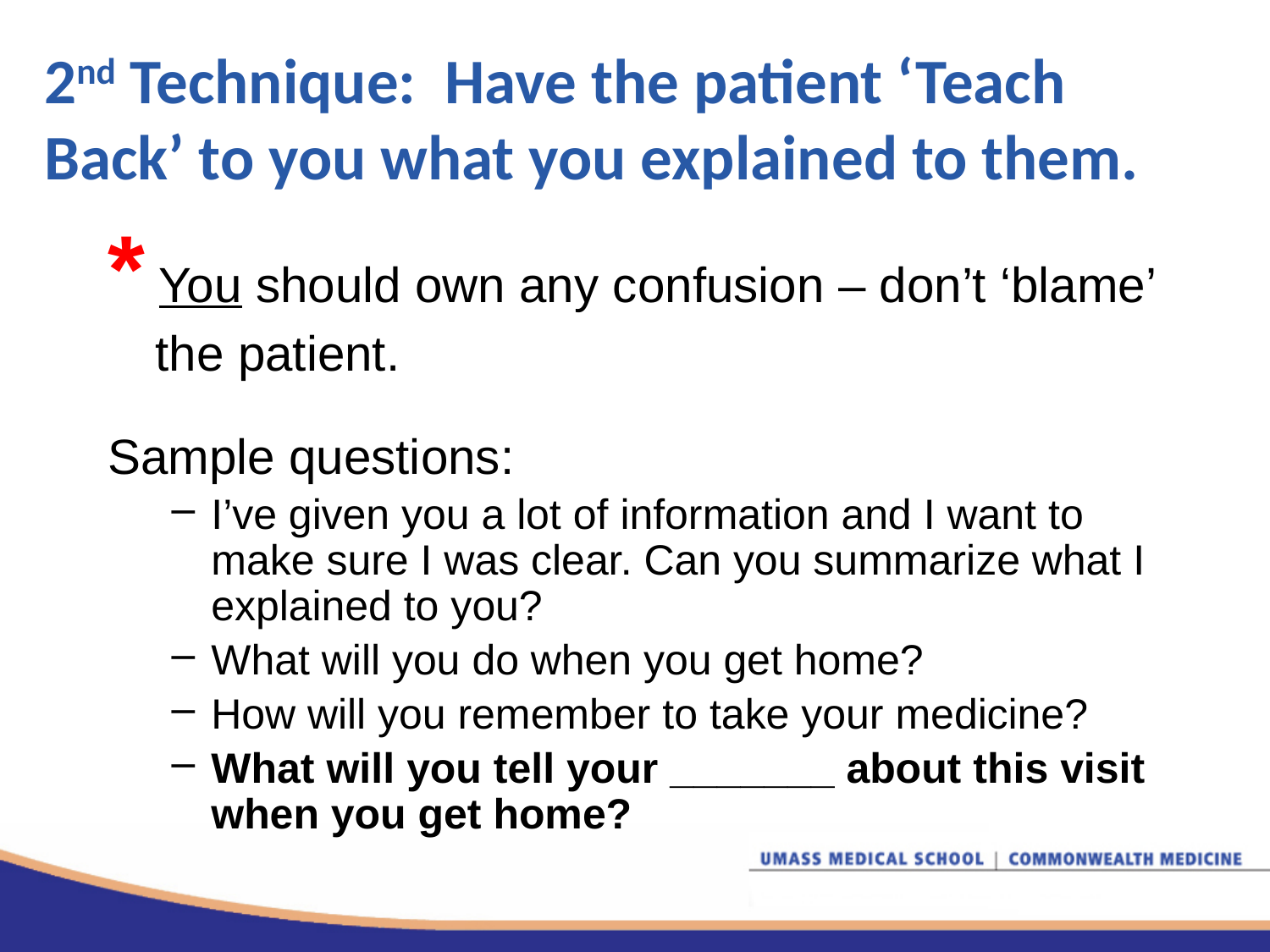

# 2nd Technique:  Have the patient ‘Teach Back’ to you what you explained to them.
* You should own any confusion – don’t ‘blame’ the patient.

Sample questions:
I’ve given you a lot of information and I want to make sure I was clear. Can you summarize what I explained to you?
What will you do when you get home?
How will you remember to take your medicine?
What will you tell your _______ about this visit when you get home?